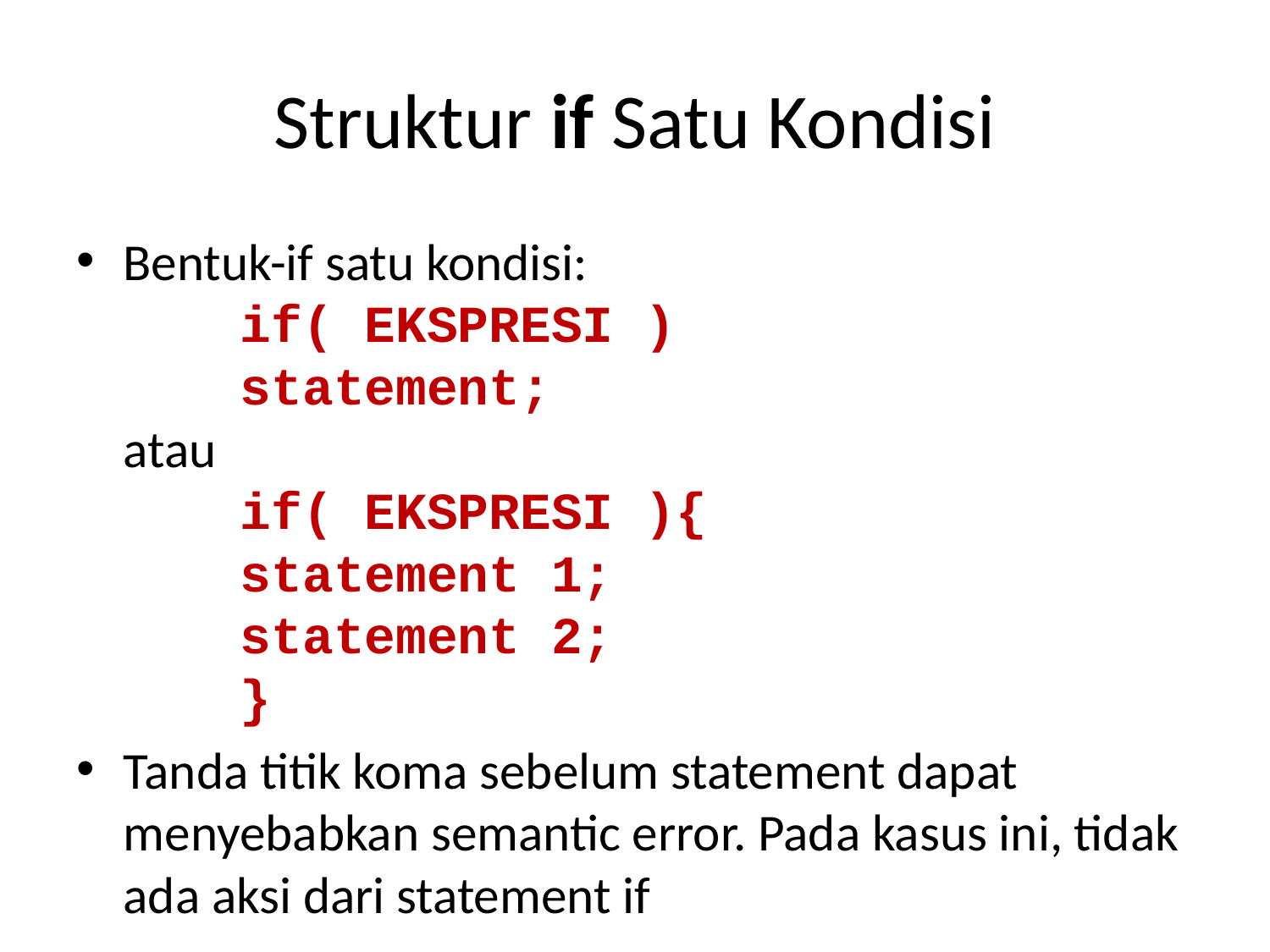

# Struktur if Satu Kondisi
Bentuk-if satu kondisi:
	if( EKSPRESI )
		statement;
atau
	if( EKSPRESI ){
		statement 1;
		statement 2;
	}
Tanda titik koma sebelum statement dapat menyebabkan semantic error. Pada kasus ini, tidak ada aksi dari statement if